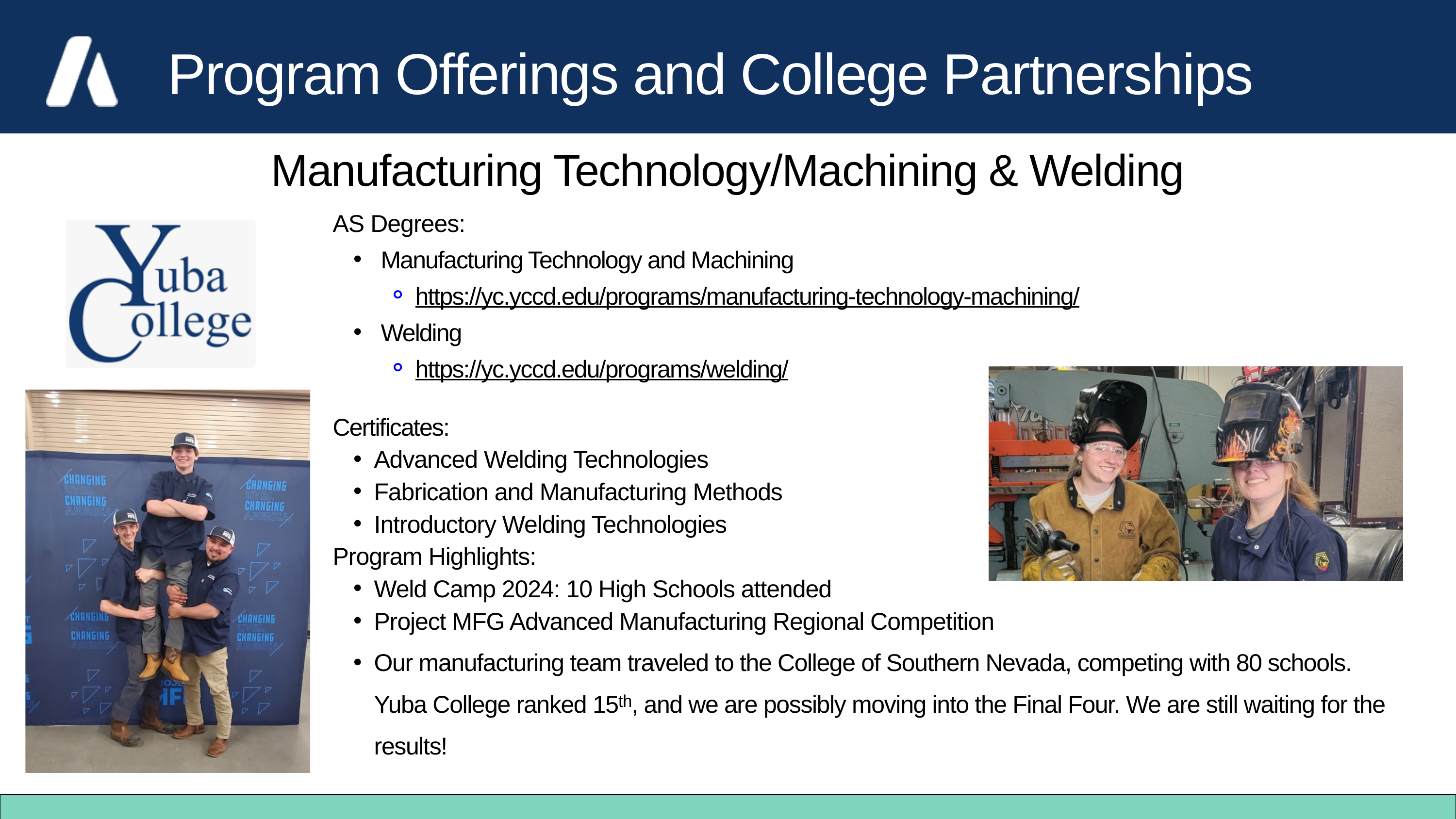

Program Offerings and College Partnerships

Manufacturing Technology/Machining & Welding
AS Degrees:
 Manufacturing Technology and Machining
https://yc.yccd.edu/programs/manufacturing-technology-machining/
 Welding
https://yc.yccd.edu/programs/welding/

Certificates:
Advanced Welding Technologies
Fabrication and Manufacturing Methods
Introductory Welding Technologies
Program Highlights:
Weld Camp 2024: 10 High Schools attended
Project MFG Advanced Manufacturing Regional Competition
Our manufacturing team traveled to the College of Southern Nevada, competing with 80 schools. Yuba College ranked 15ᵗʰ, and we are possibly moving into the Final Four. We are still waiting for the results!